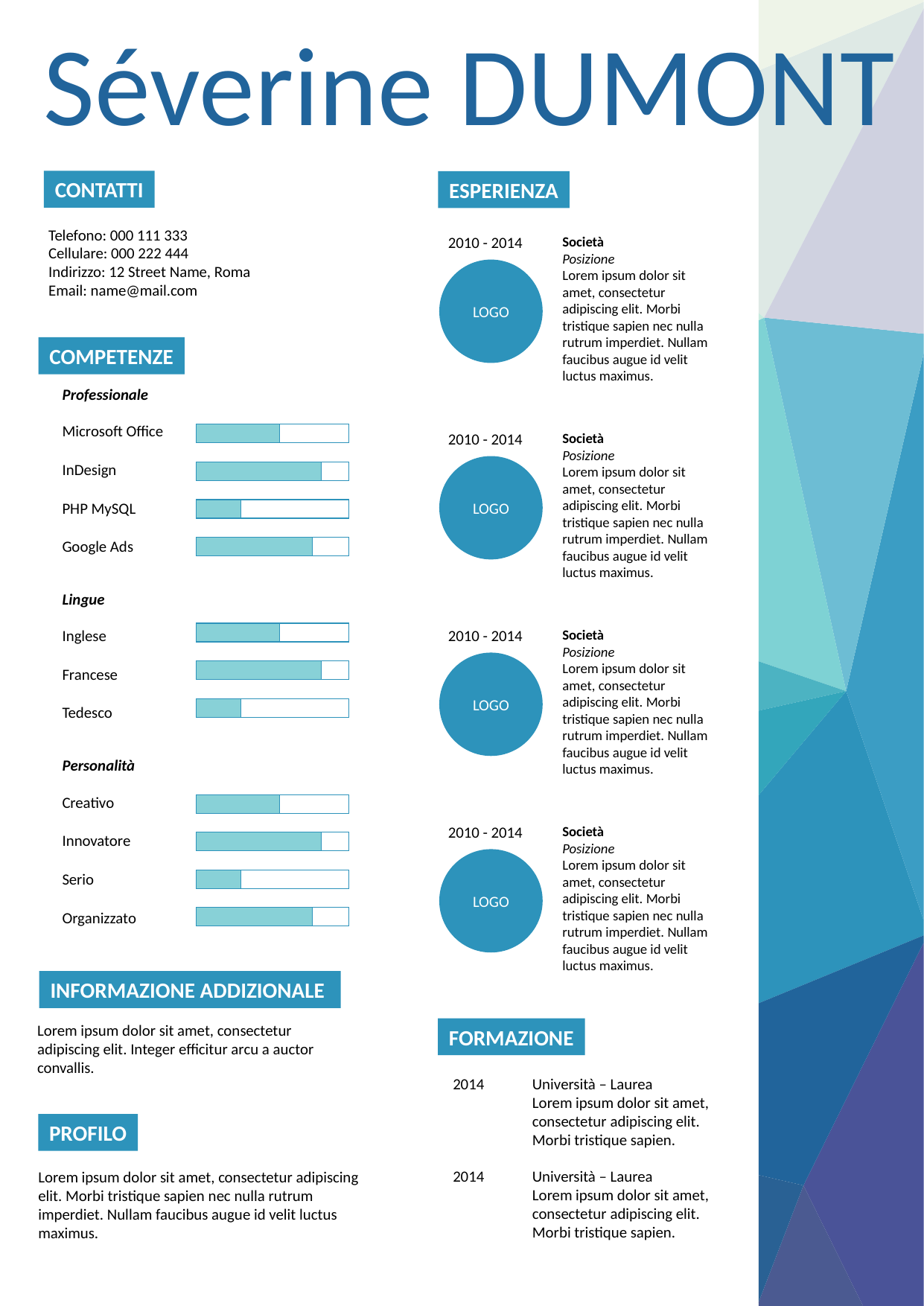

Séverine DUMONT
CONTATTI
ESPERIENZA
Telefono: 000 111 333
Cellulare: 000 222 444
Indirizzo: 12 Street Name, Roma
Email: name@mail.com
2010 - 2014
Società
Posizione
Lorem ipsum dolor sit amet, consectetur adipiscing elit. Morbi tristique sapien nec nulla rutrum imperdiet. Nullam faucibus augue id velit luctus maximus.
LOGO
COMPETENZE
Professionale
Microsoft Office
2010 - 2014
Società
Posizione
Lorem ipsum dolor sit amet, consectetur adipiscing elit. Morbi tristique sapien nec nulla rutrum imperdiet. Nullam faucibus augue id velit luctus maximus.

InDesign
LOGO

PHP MySQL

Google Ads

Lingue
Inglese
2010 - 2014
Società
Posizione
Lorem ipsum dolor sit amet, consectetur adipiscing elit. Morbi tristique sapien nec nulla rutrum imperdiet. Nullam faucibus augue id velit luctus maximus.

LOGO
Francese

Tedesco

Personalità
Creativo

2010 - 2014
Società
Posizione
Lorem ipsum dolor sit amet, consectetur adipiscing elit. Morbi tristique sapien nec nulla rutrum imperdiet. Nullam faucibus augue id velit luctus maximus.
Innovatore

LOGO
Serio

Organizzato

INFORMAZIONE ADDIZIONALE
Lorem ipsum dolor sit amet, consectetur adipiscing elit. Integer efficitur arcu a auctor convallis.
FORMAZIONE
2014
Università – Laurea
Lorem ipsum dolor sit amet, consectetur adipiscing elit. Morbi tristique sapien.
PROFILO
2014
Università – Laurea
Lorem ipsum dolor sit amet, consectetur adipiscing elit. Morbi tristique sapien.
Lorem ipsum dolor sit amet, consectetur adipiscing elit. Morbi tristique sapien nec nulla rutrum imperdiet. Nullam faucibus augue id velit luctus maximus.